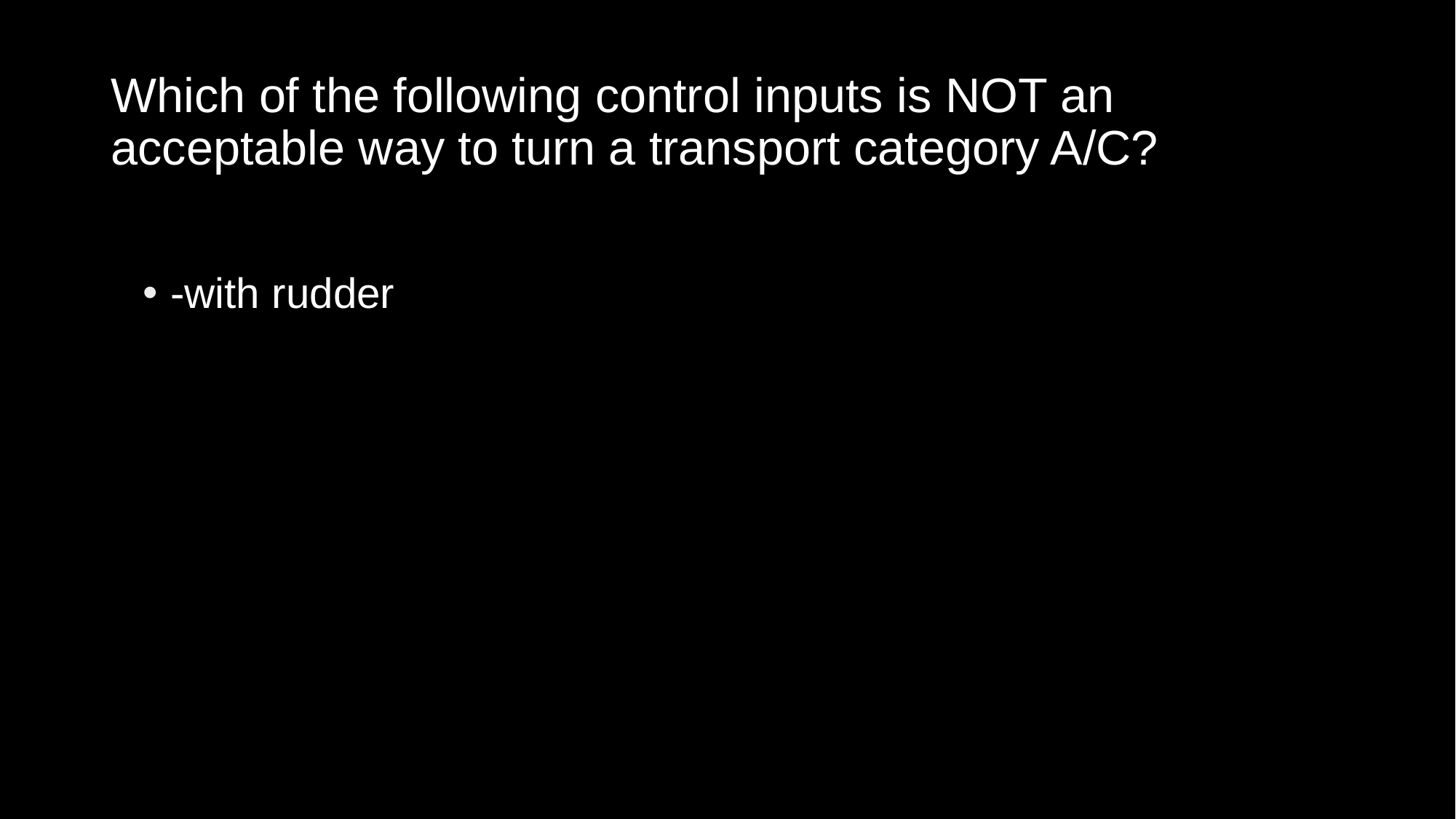

# Which of the following control inputs is NOT an acceptable way to turn a transport category A/C?
-with rudder